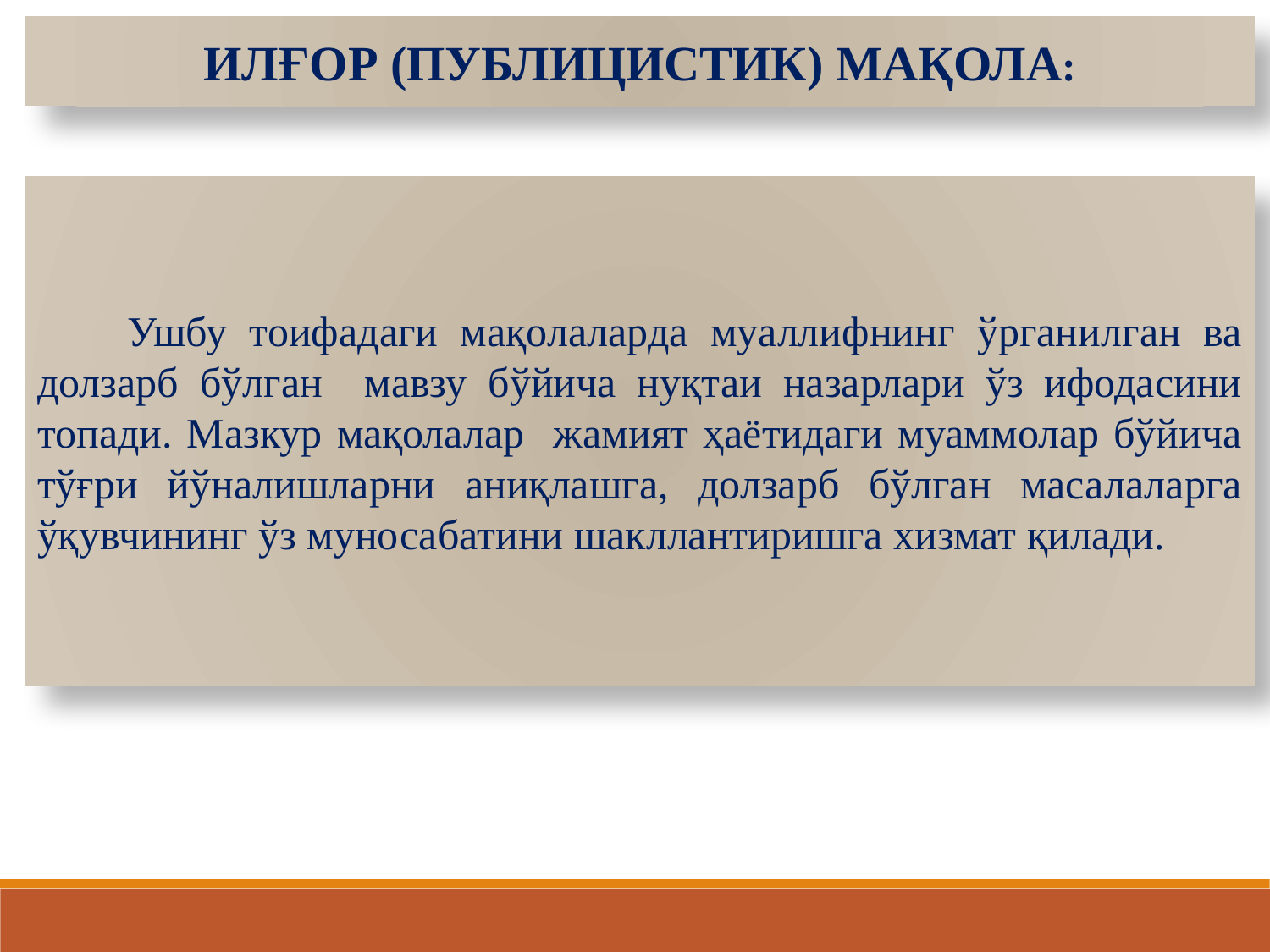

ИЛҒОР (ПУБЛИЦИСТИК) МАҚОЛА:
    Ушбу тоифадаги мақолаларда муаллифнинг ўрганилган ва долзарб бўлган  мавзу бўйича нуқтаи назарлари ўз ифодасини топади. Мазкур мақолалар  жамият ҳаётидаги муаммолар бўйича тўғри йўналишларни аниқлашга, долзарб бўлган масалаларга ўқувчининг ўз муносабатини шакллантиришга хизмат қилади.